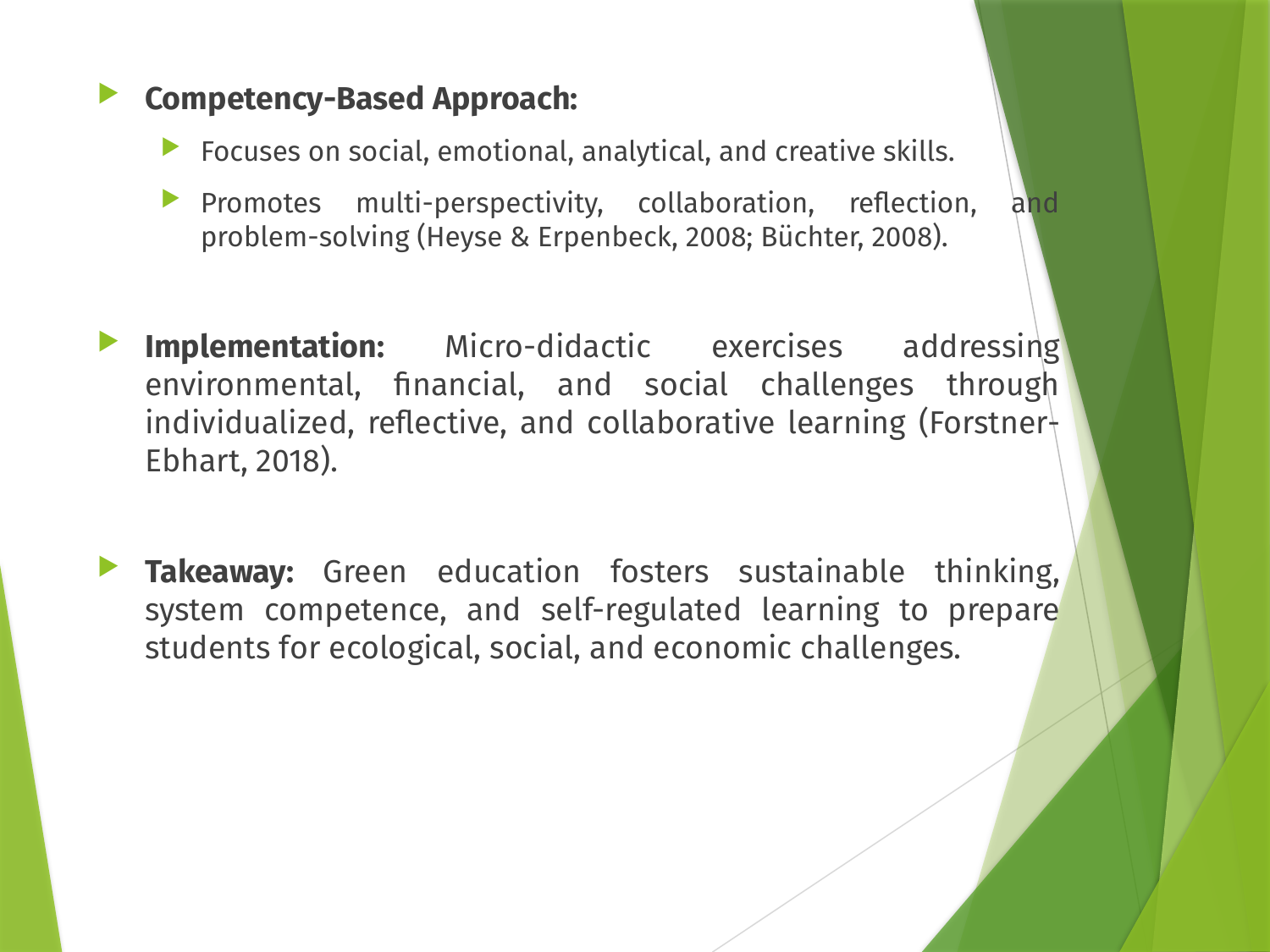

Competency-Based Approach:
Focuses on social, emotional, analytical, and creative skills.
Promotes multi-perspectivity, collaboration, reflection, and problem-solving (Heyse & Erpenbeck, 2008; Büchter, 2008).

Implementation: Micro-didactic exercises addressing environmental, financial, and social challenges through individualized, reflective, and collaborative learning (Forstner-Ebhart, 2018).

Takeaway: Green education fosters sustainable thinking, system competence, and self-regulated learning to prepare students for ecological, social, and economic challenges.